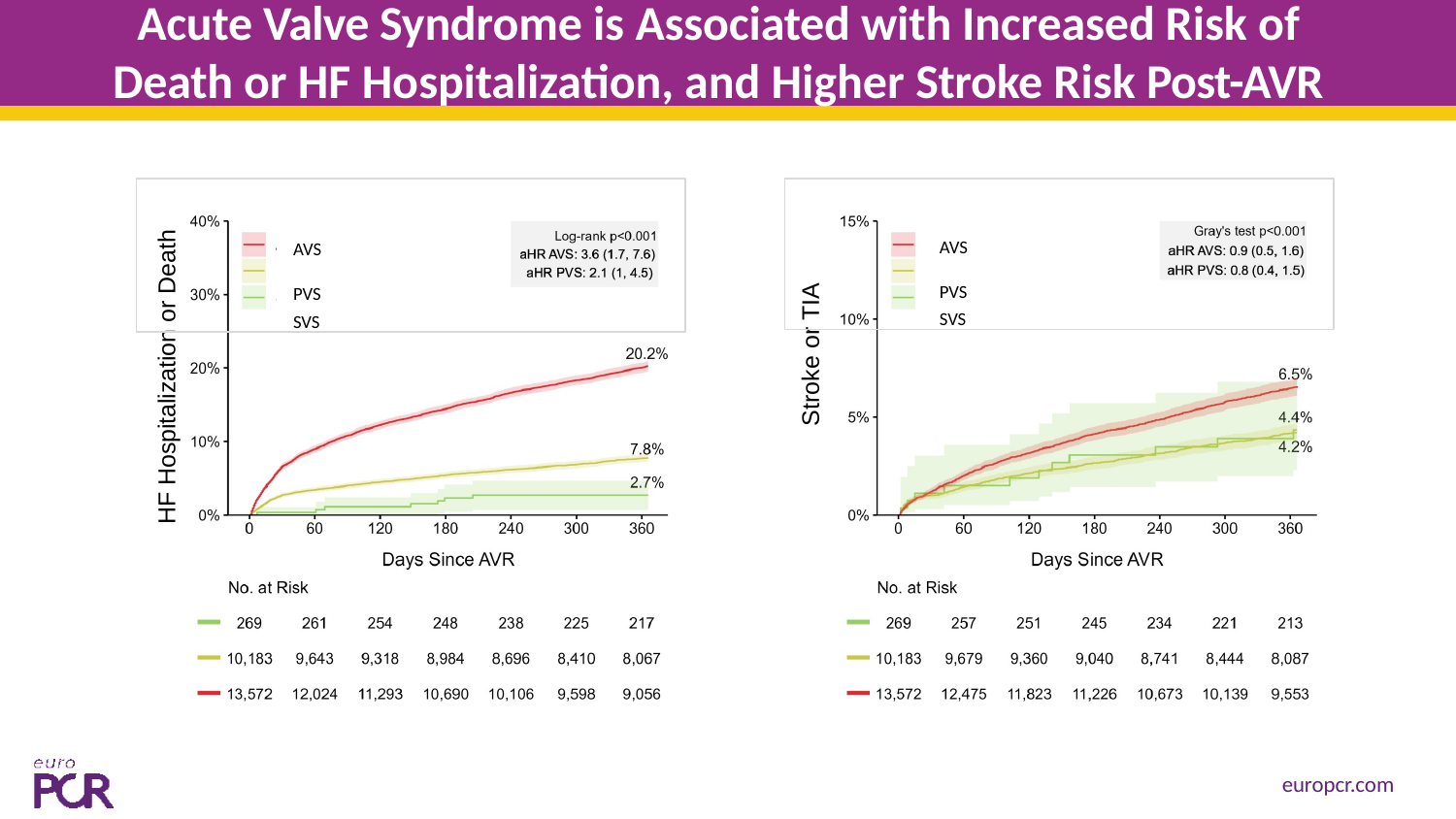

# Acute Valve Syndrome is Associated with Increased Risk of  Death or HF Hospitalization, and Higher Stroke Risk Post-AVR

AVS  PVS
SVS

AVS  PVS
SVS

HF Hospitalization or Death

Stroke or TIA

europcr.com